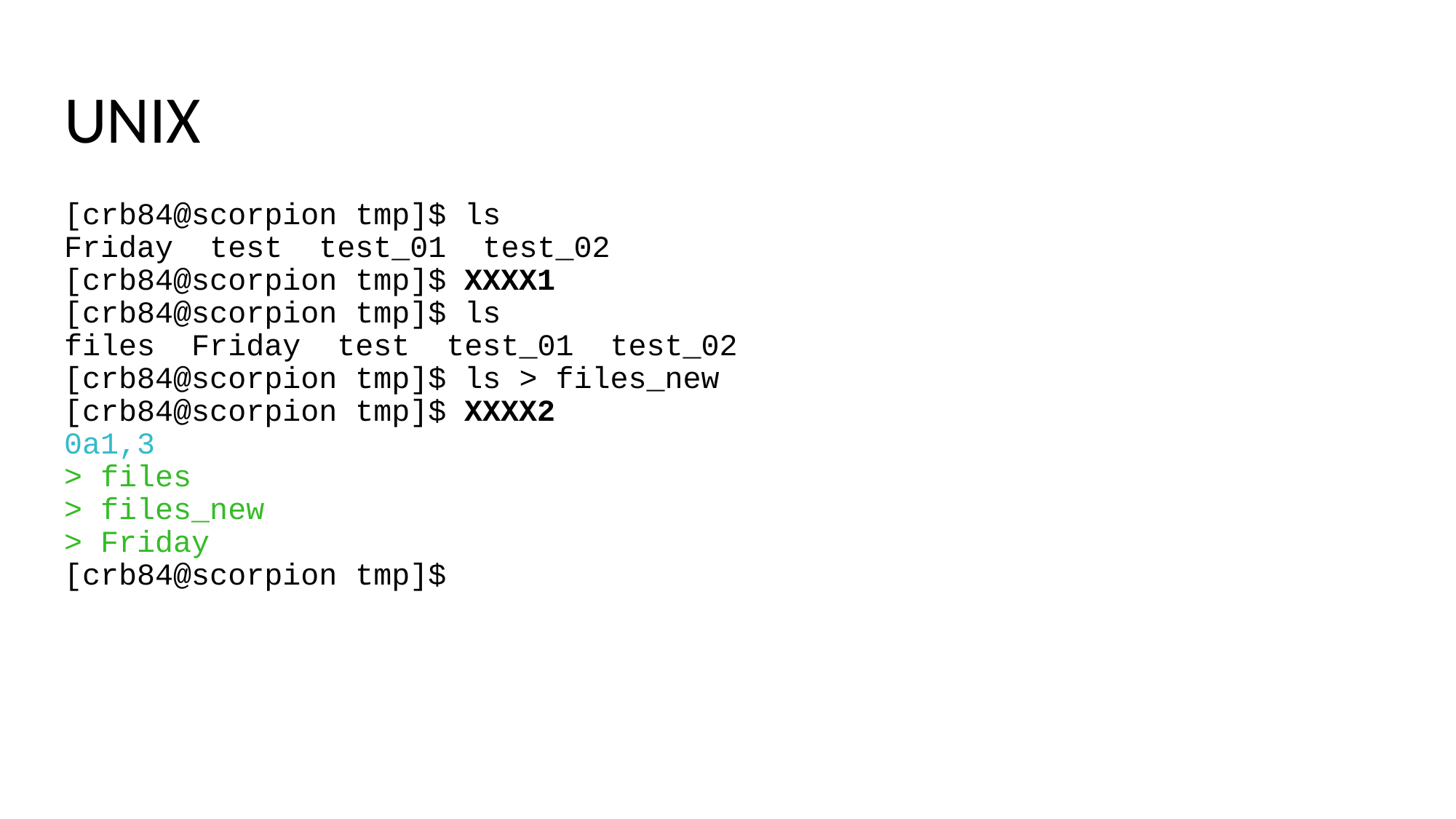

# UNIX
[crb84@scorpion tmp]$ ls
Friday  test  test_01  test_02
[crb84@scorpion tmp]$ XXXX1
[crb84@scorpion tmp]$ ls
files  Friday  test  test_01  test_02
[crb84@scorpion tmp]$ ls > files_new
[crb84@scorpion tmp]$ XXXX2
0a1,3
> files
> files_new
> Friday
[crb84@scorpion tmp]$